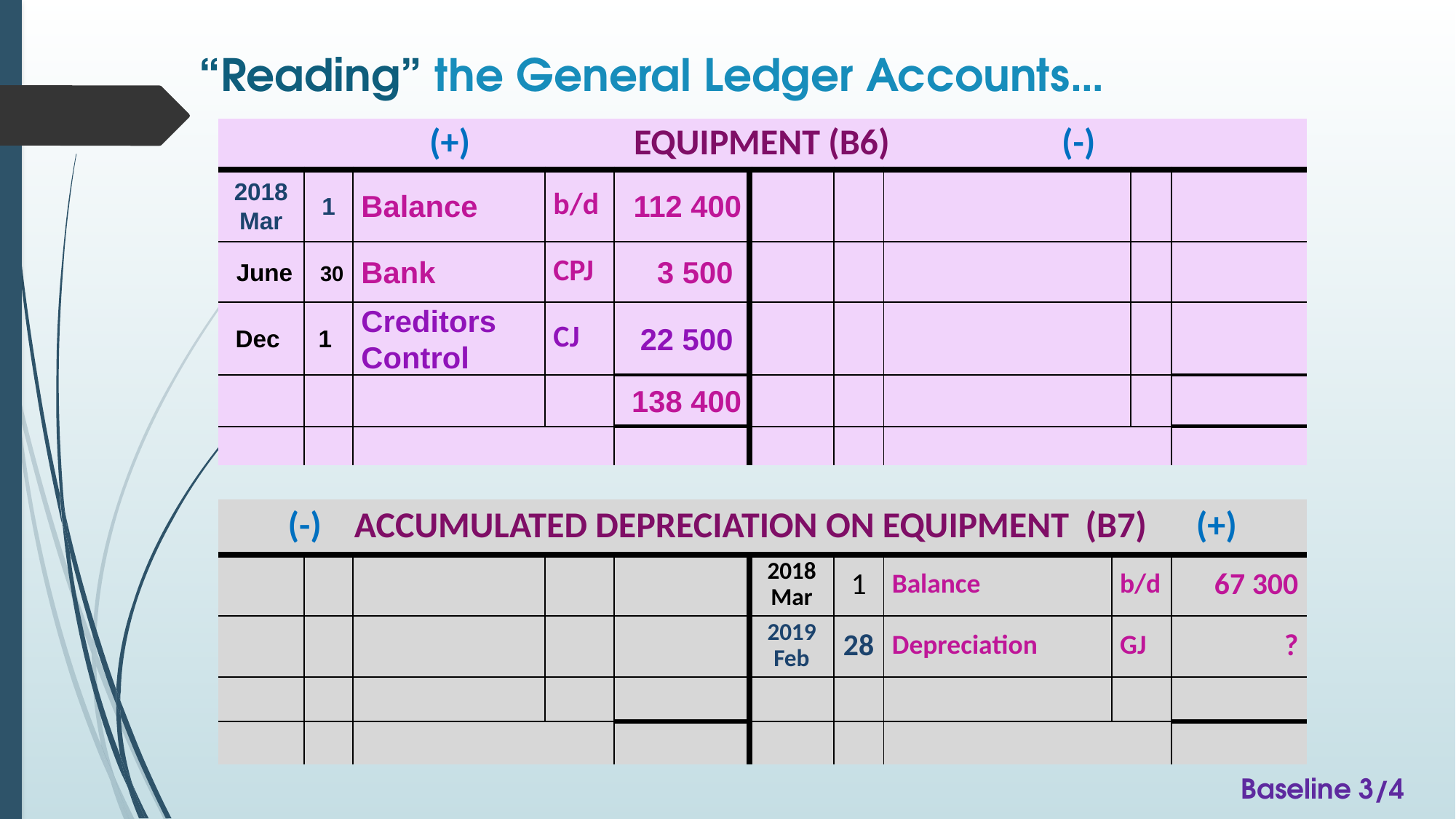

# “Reading” the General Ledger Accounts…
| (+) EQUIPMENT (B6) (-) |  |  |  |  |  |  |  |  |  |
| --- | --- | --- | --- | --- | --- | --- | --- | --- | --- |
| 2018 Mar | 1 | Balance | b/d | 112 400 |  |  |  |  |  |
| June | 30 | Bank | CPJ | 3 500 |  |  |  |  |  |
| Dec | 1 | Creditors Control | CJ | 22 500 |  |  |  |  |  |
|  |  |  |  | 138 400 |  |  |  |  |  |
|  |  |  |  |  |  |  |  |  |  |
| (-) ACCUMULATED DEPRECIATION ON EQUIPMENT (B7) (+) |  |  |  |  |  |  |  |  |  |
| --- | --- | --- | --- | --- | --- | --- | --- | --- | --- |
|  |  |  |  |  | 2018 Mar | 1 | Balance | b/d | 67 300 |
|  |  |  |  |  | 2019 Feb | 28 | Depreciation | GJ | ? |
|  |  |  |  |  |  |  |  |  |  |
|  |  |  |  |  |  |  |  |  |  |
Baseline 3/4